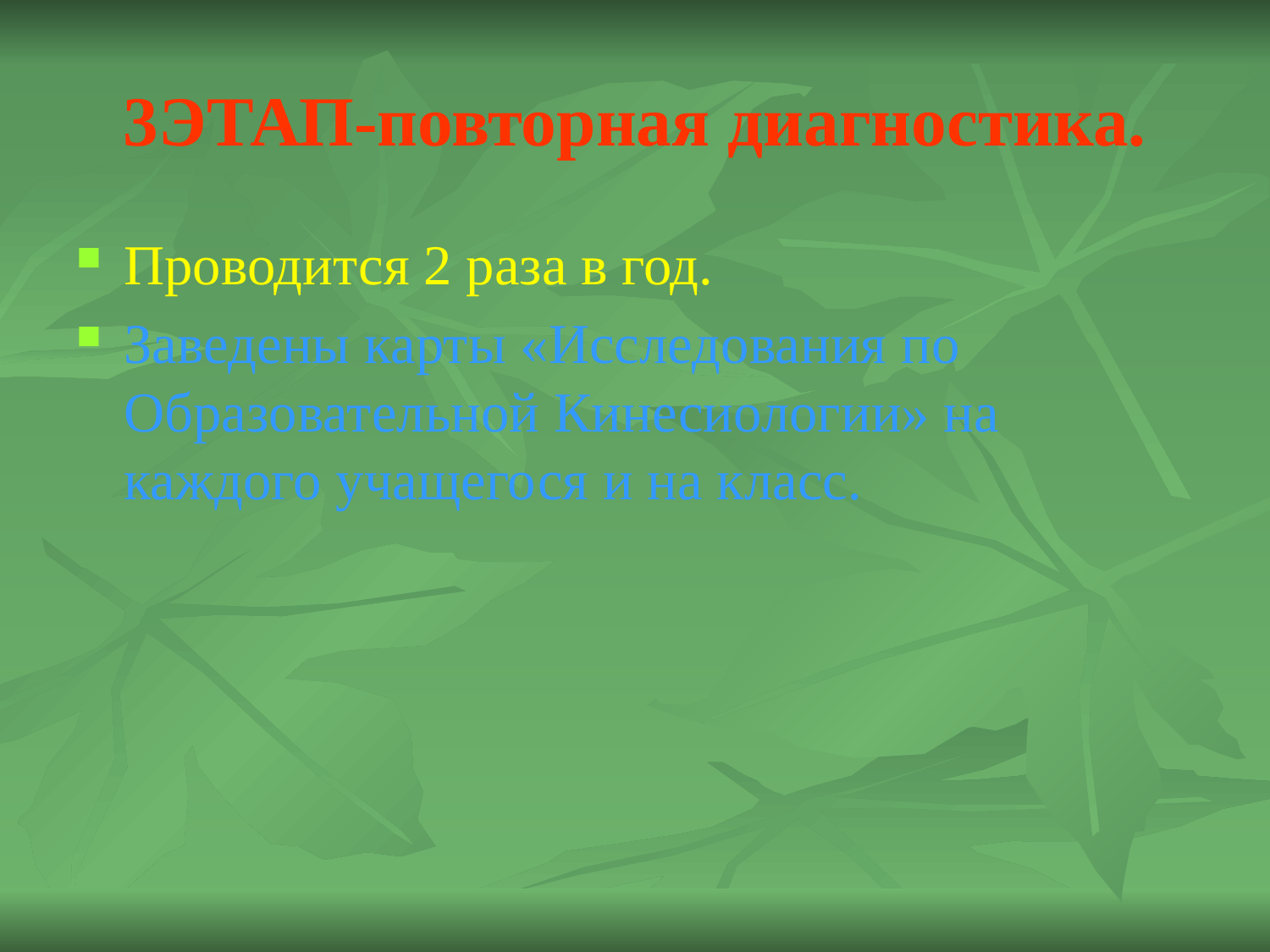

# 3ЭТАП-повторная диагностика.
Проводится 2 раза в год.
Заведены карты «Исследования по Образовательной Кинесиологии» на каждого учащегося и на класс.